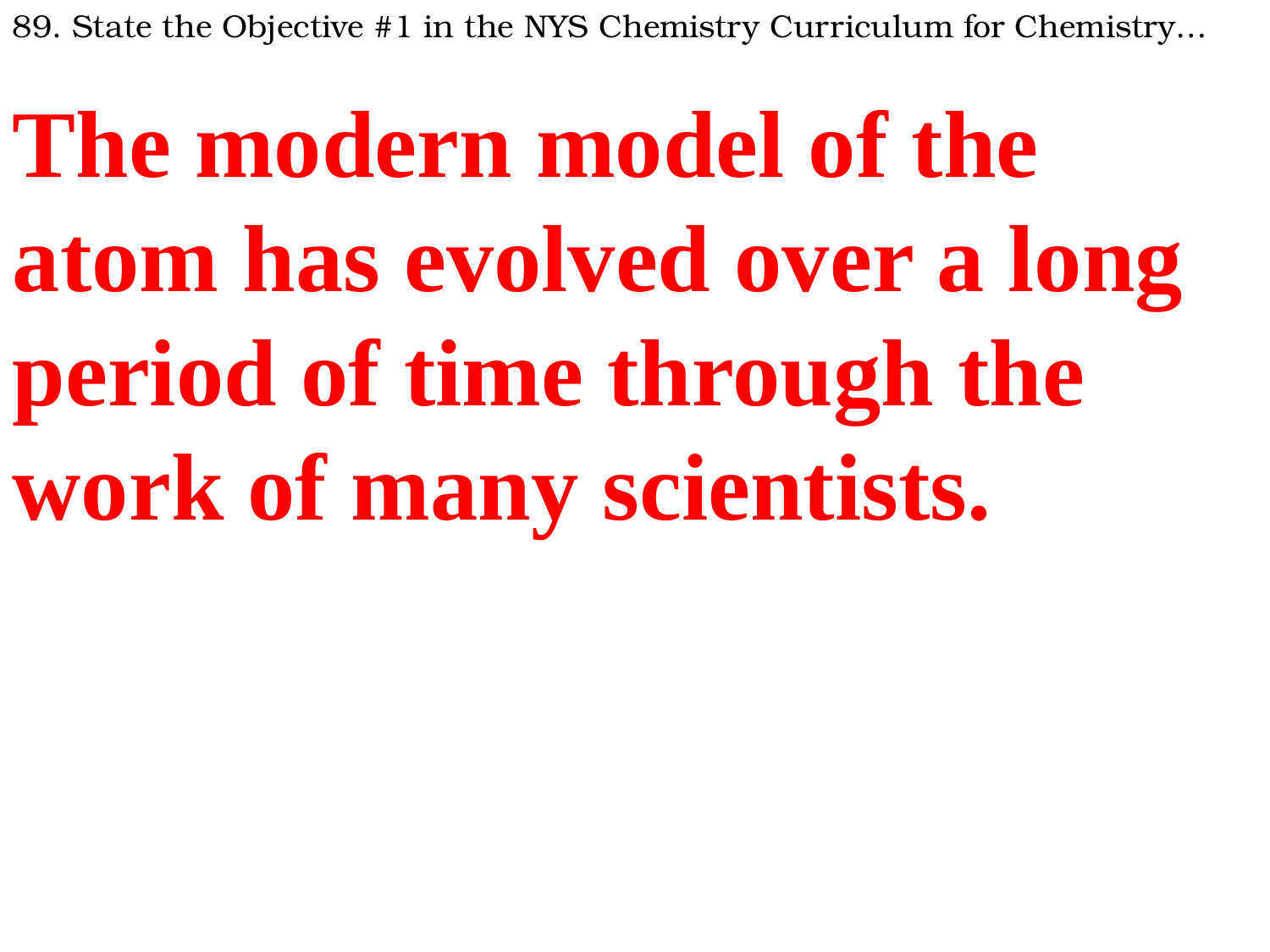

89. State the Objective #1 in the NYS Chemistry Curriculum for Chemistry…

The modern model of the atom has evolved over a long period of time through the work of many scientists.